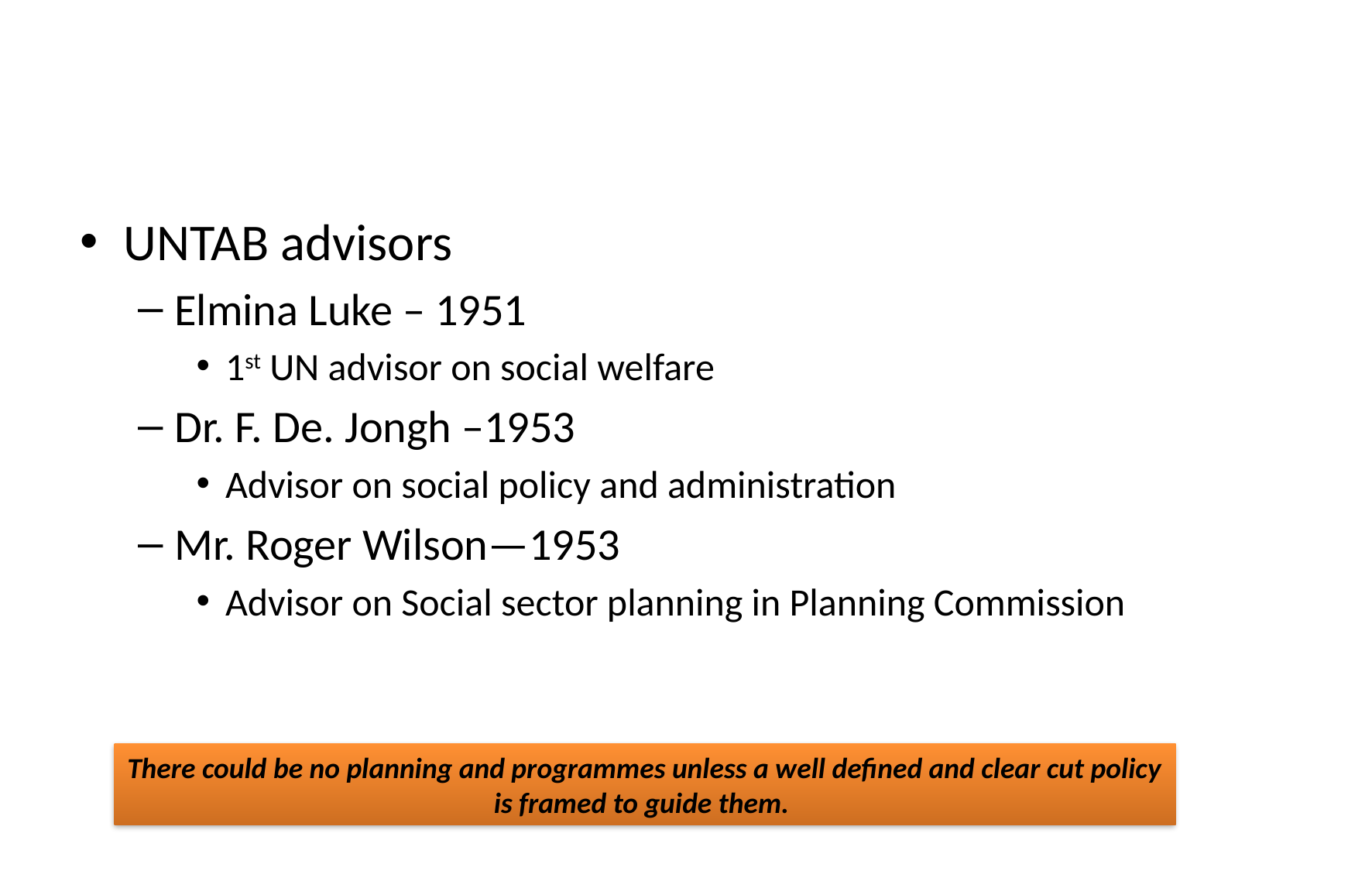

#
UNTAB advisors
Elmina Luke – 1951
1st UN advisor on social welfare
Dr. F. De. Jongh –1953
Advisor on social policy and administration
Mr. Roger Wilson—1953
Advisor on Social sector planning in Planning Commission
There could be no planning and programmes unless a well defined and clear cut policy is framed to guide them.